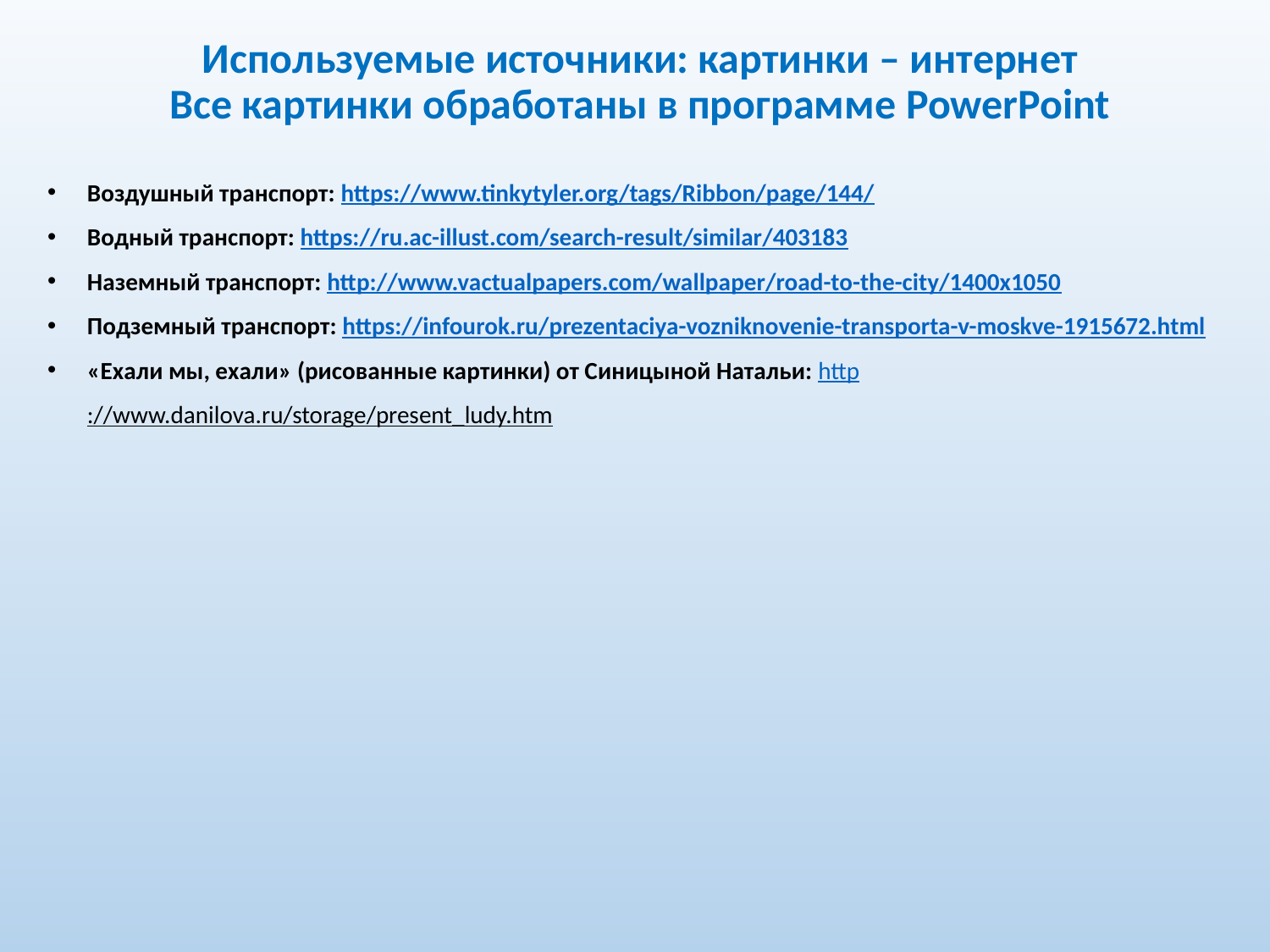

Используемые источники: картинки – интернет
Все картинки обработаны в программе PowerPoint

Воздушный транспорт: https://www.tinkytyler.org/tags/Ribbon/page/144/
Водный транспорт: https://ru.ac-illust.com/search-result/similar/403183
Наземный транспорт: http://www.vactualpapers.com/wallpaper/road-to-the-city/1400x1050
Подземный транспорт: https://infourok.ru/prezentaciya-vozniknovenie-transporta-v-moskve-1915672.html
«Ехали мы, ехали» (рисованные картинки) от Синицыной Натальи: http://www.danilova.ru/storage/present_ludy.htm